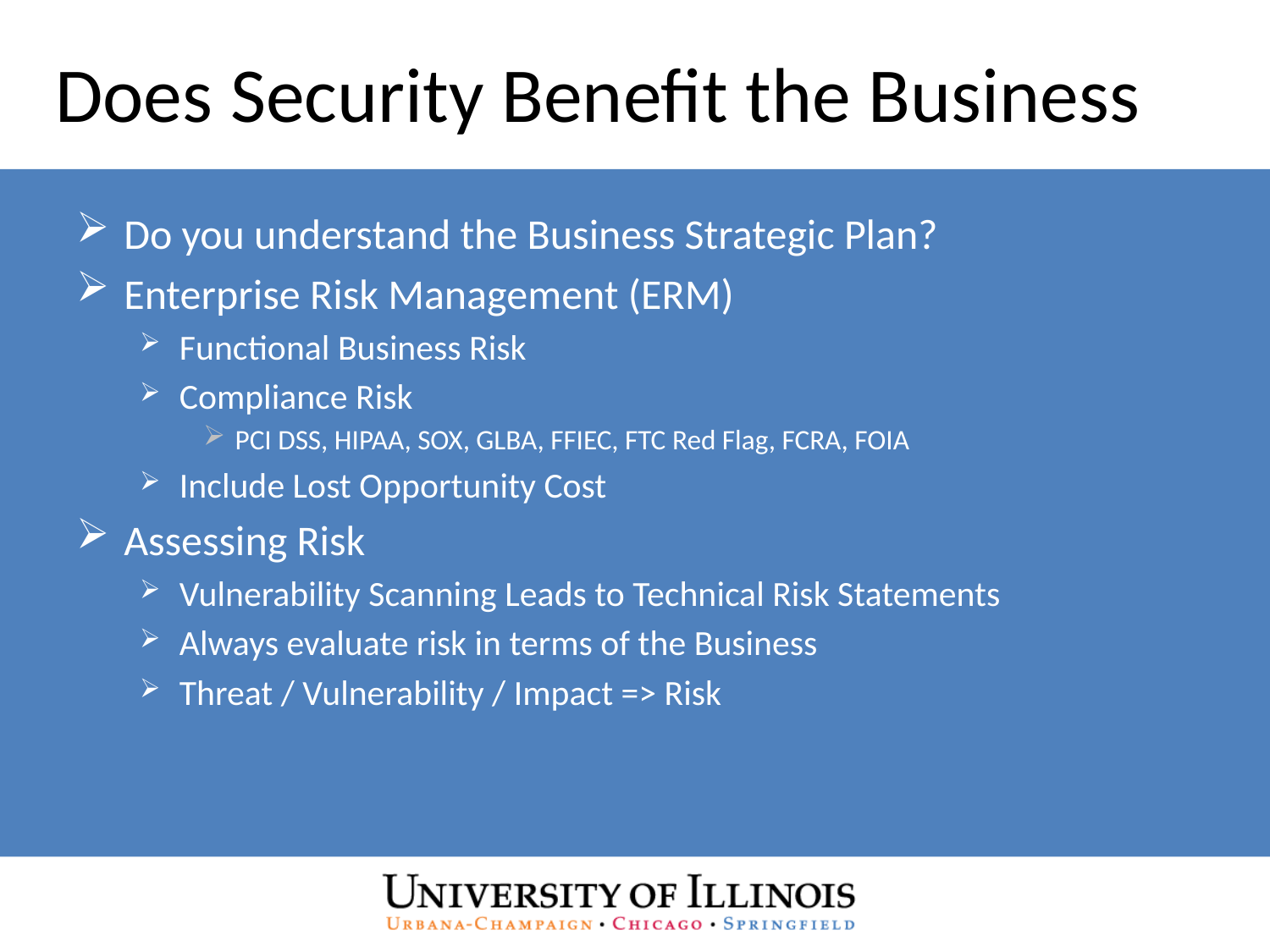

# Does Security Benefit the Business
Do you understand the Business Strategic Plan?
Enterprise Risk Management (ERM)
Functional Business Risk
Compliance Risk
PCI DSS, HIPAA, SOX, GLBA, FFIEC, FTC Red Flag, FCRA, FOIA
Include Lost Opportunity Cost
Assessing Risk
Vulnerability Scanning Leads to Technical Risk Statements
Always evaluate risk in terms of the Business
Threat / Vulnerability / Impact => Risk